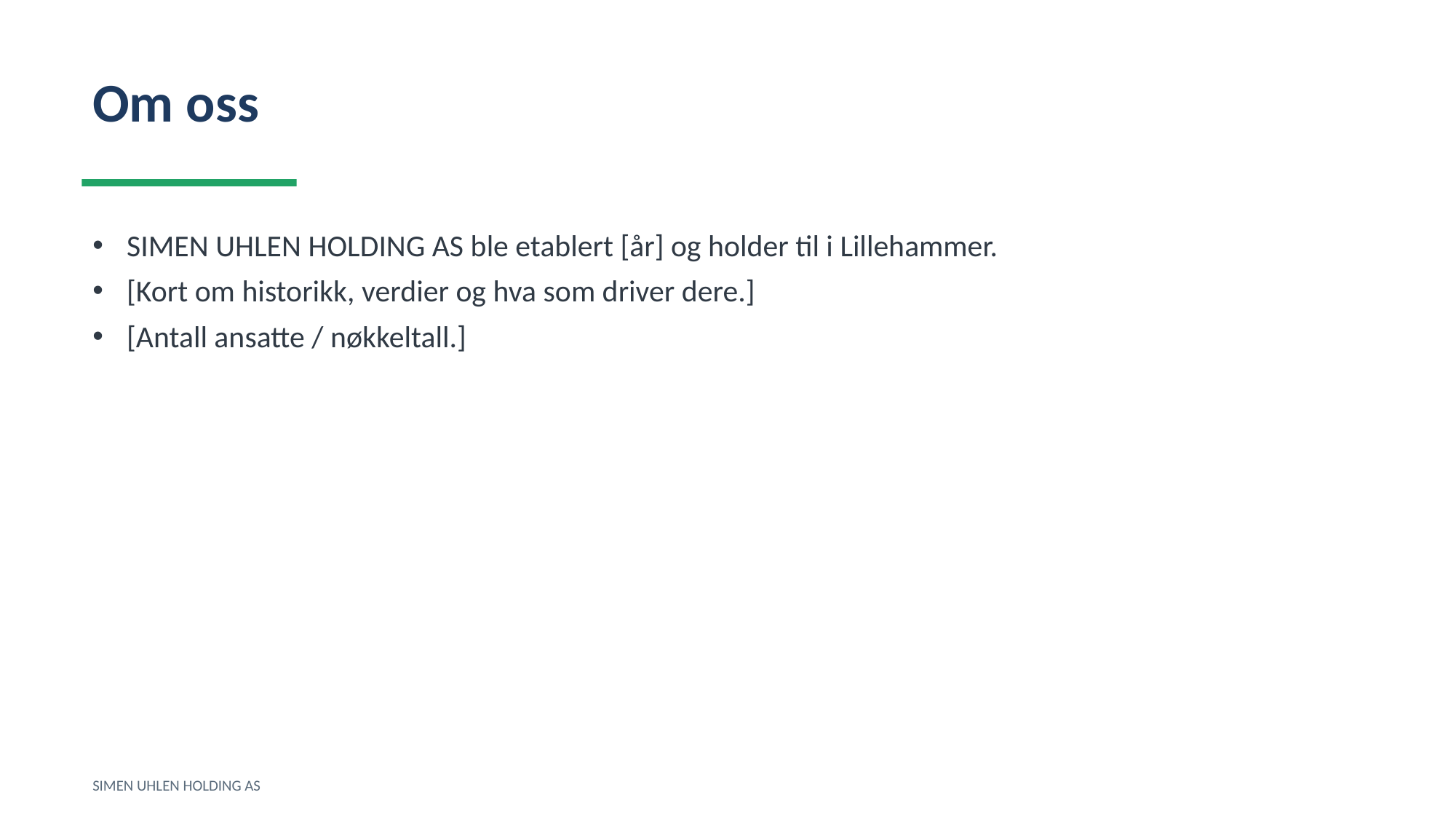

Om oss

SIMEN UHLEN HOLDING AS ble etablert [år] og holder til i Lillehammer.
[Kort om historikk, verdier og hva som driver dere.]
[Antall ansatte / nøkkeltall.]
SIMEN UHLEN HOLDING AS